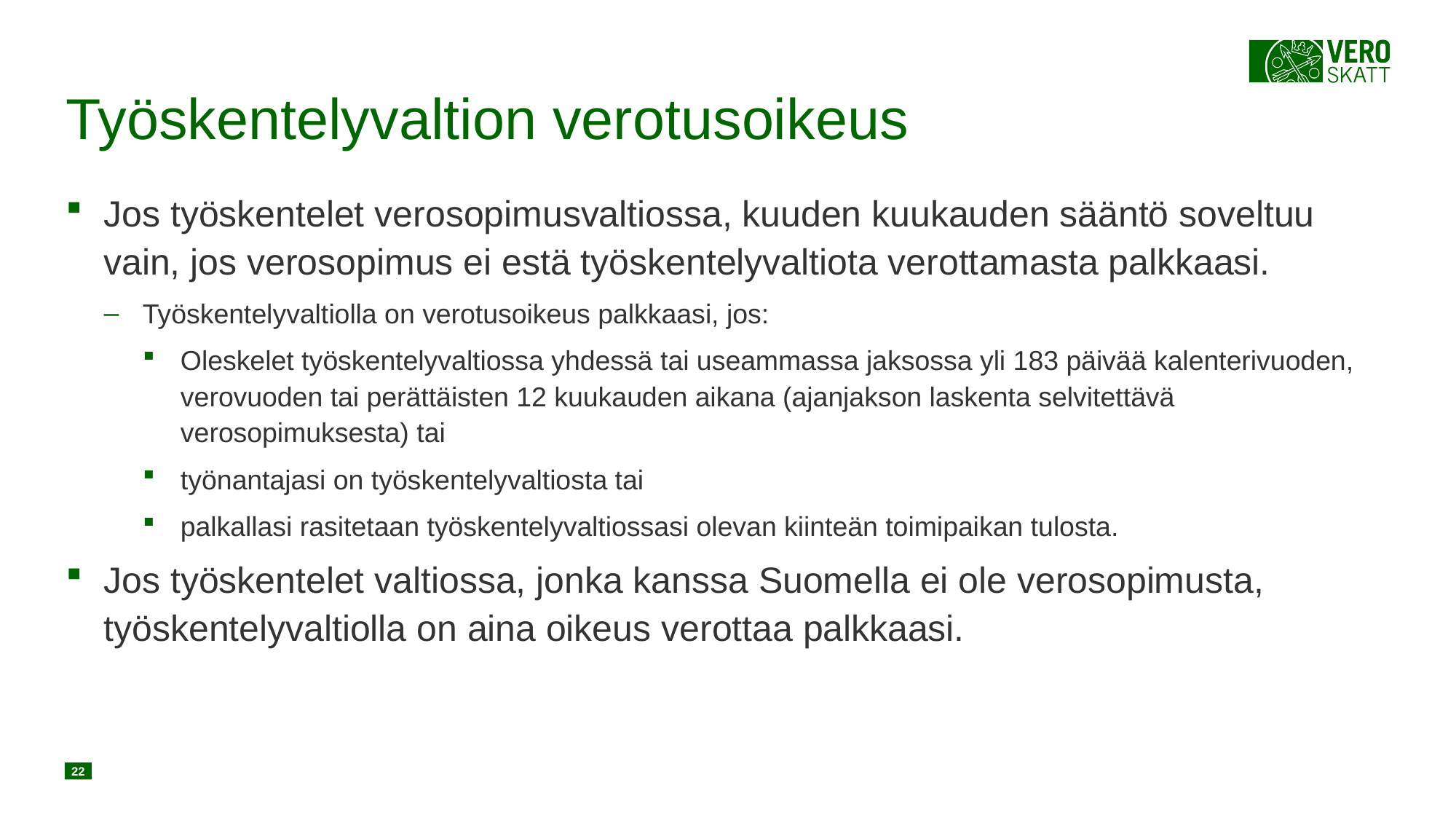

# Työskentelyvaltion verotusoikeus
Jos työskentelet verosopimusvaltiossa, kuuden kuukauden sääntö soveltuu vain, jos verosopimus ei estä työskentelyvaltiota verottamasta palkkaasi.
Työskentelyvaltiolla on verotusoikeus palkkaasi, jos:
Oleskelet työskentelyvaltiossa yhdessä tai useammassa jaksossa yli 183 päivää kalenterivuoden, verovuoden tai perättäisten 12 kuukauden aikana (ajanjakson laskenta selvitettävä verosopimuksesta) tai
työnantajasi on työskentelyvaltiosta tai
palkallasi rasitetaan työskentelyvaltiossasi olevan kiinteän toimipaikan tulosta.
Jos työskentelet valtiossa, jonka kanssa Suomella ei ole verosopimusta, työskentelyvaltiolla on aina oikeus verottaa palkkaasi.

22